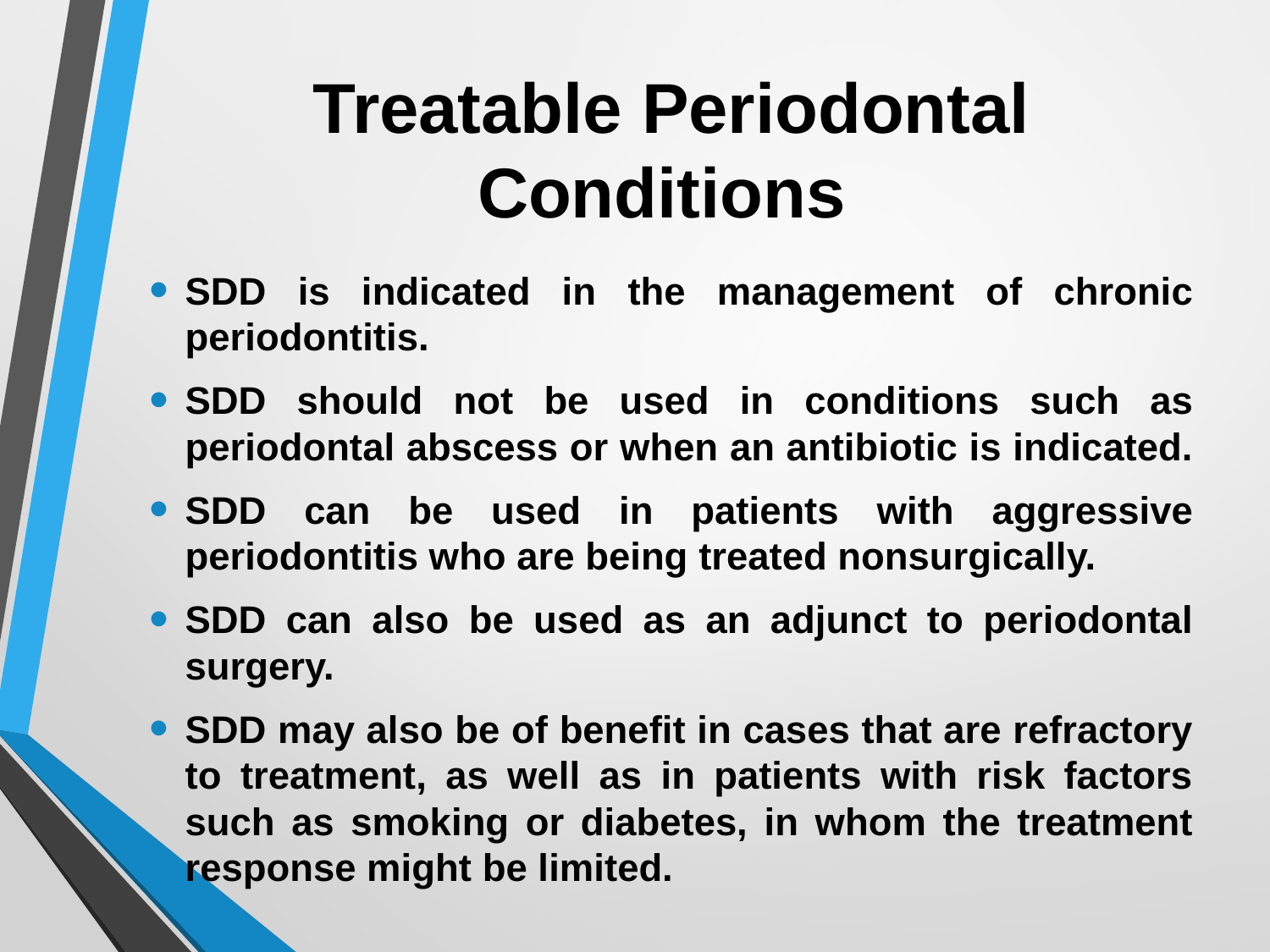

# Treatable Periodontal Conditions
SDD is indicated in the management of chronic periodontitis.
SDD should not be used in conditions such as periodontal abscess or when an antibiotic is indicated.
SDD can be used in patients with aggressive periodontitis who are being treated nonsurgically.
SDD can also be used as an adjunct to periodontal surgery.
SDD may also be of benefit in cases that are refractory to treatment, as well as in patients with risk factors such as smoking or diabetes, in whom the treatment response might be limited.